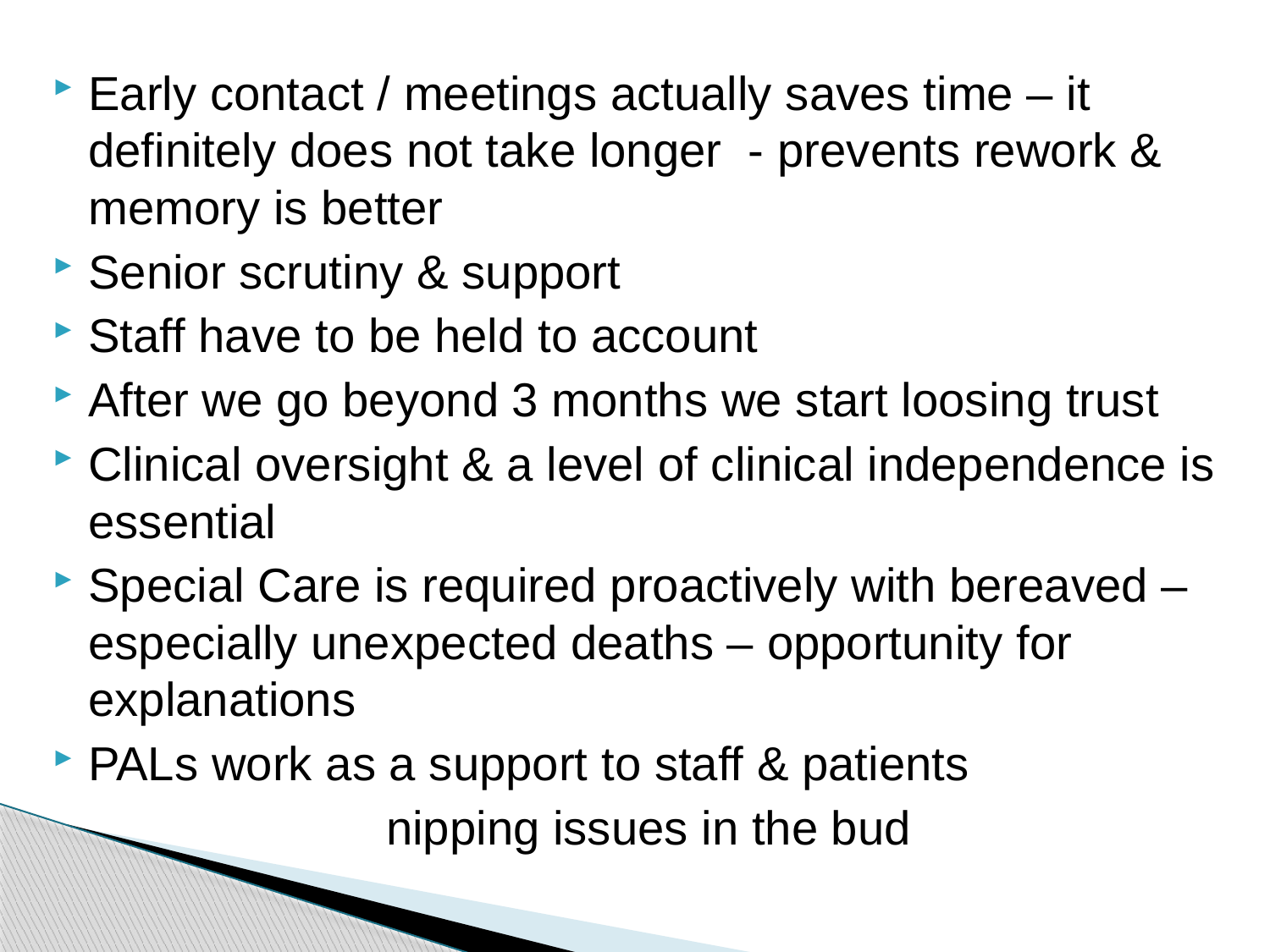

Early contact / meetings actually saves time – it definitely does not take longer  - prevents rework & memory is better
Senior scrutiny & support
Staff have to be held to account
After we go beyond 3 months we start loosing trust
Clinical oversight & a level of clinical independence is essential
Special Care is required proactively with bereaved – especially unexpected deaths – opportunity for explanations
PALs work as a support to staff & patients
                         nipping issues in the bud